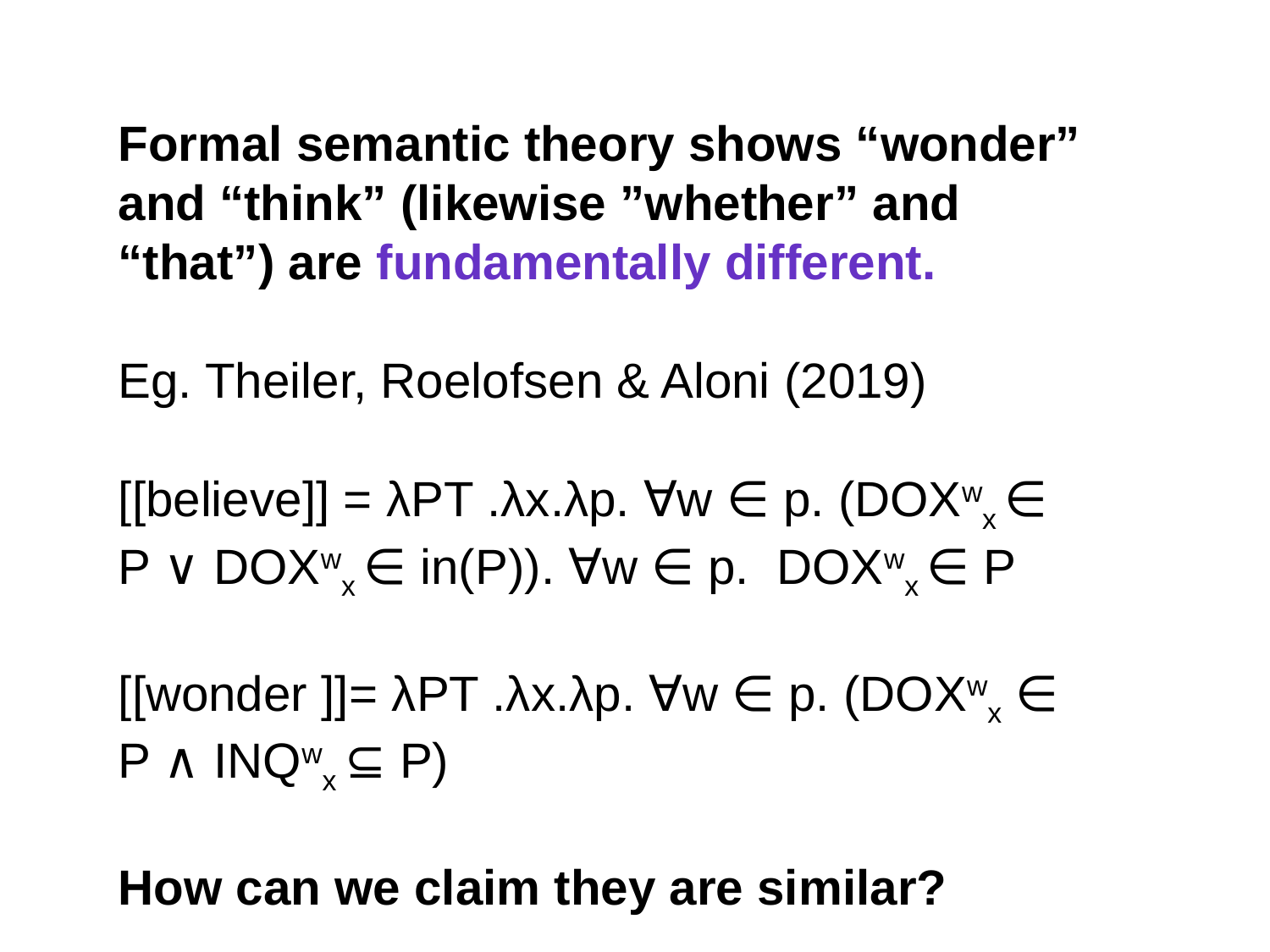

Formal semantic theory shows “wonder” and “think” (likewise ”whether” and “that”) are fundamentally different.

Eg. Theiler, Roelofsen & Aloni (2019)

[[believe]] = λPT .λx.λp. ∀w ∈ p. (DOXwx ∈ P ∨ DOXwx ∈ in(P)). ∀w ∈ p.  DOXwx ∈ P

[[wonder ]]= λPT .λx.λp. ∀w ∈ p. (DOXwx ∈
P ∧ INQwx ⊆ P)

How can we claim they are similar?